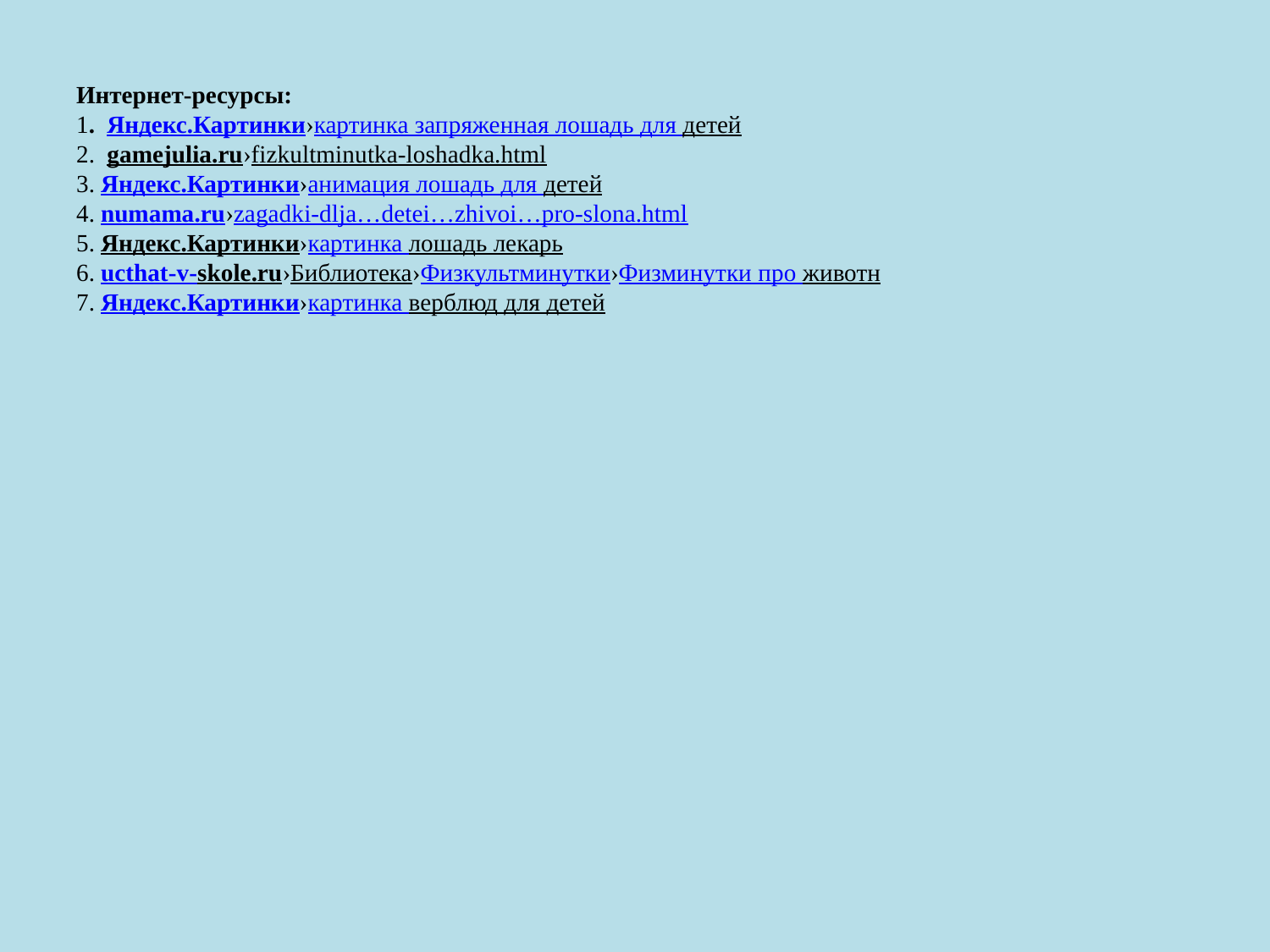

# Интернет-ресурсы: 1.  Яндекс.Картинки›картинка запряженная лошадь для детей 2.  gamejulia.ru›fizkultminutka-loshadka.html 3. Яндекс.Картинки›анимация лошадь для детей 4. numama.ru›zagadki-dlja…detei…zhivoi…pro-slona.html 5. Яндекс.Картинки›картинка лошадь лекарь 6. ucthat-v-skole.ru›Библиотека›Физкультминутки›Физминутки про животн 7. Яндекс.Картинки›картинка верблюд для детей